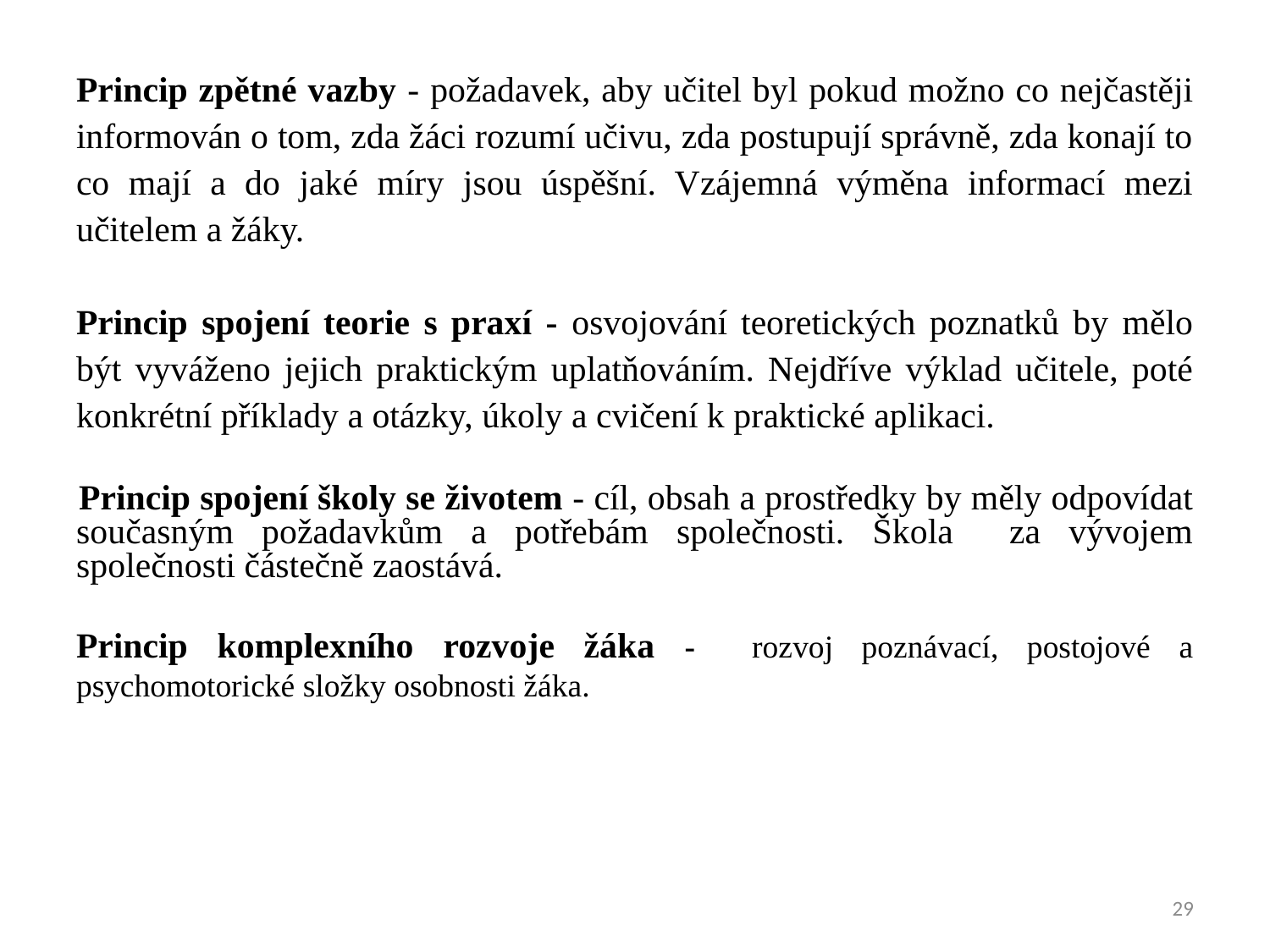

Princip zpětné vazby - požadavek, aby učitel byl pokud možno co nejčastěji informován o tom, zda žáci rozumí učivu, zda postupují správně, zda konají to co mají a do jaké míry jsou úspěšní. Vzájemná výměna informací mezi učitelem a žáky.

Princip spojení teorie s praxí - osvojování teoretických poznatků by mělo být vyváženo jejich praktickým uplatňováním. Nejdříve výklad učitele, poté konkrétní příklady a otázky, úkoly a cvičení k praktické aplikaci.

Princip spojení školy se životem - cíl, obsah a prostředky by měly odpovídat současným požadavkům a potřebám společnosti. Škola  za vývojem společnosti částečně zaostává.

Princip komplexního rozvoje žáka -  rozvoj poznávací, postojové a psychomotorické složky osobnosti žáka.

29